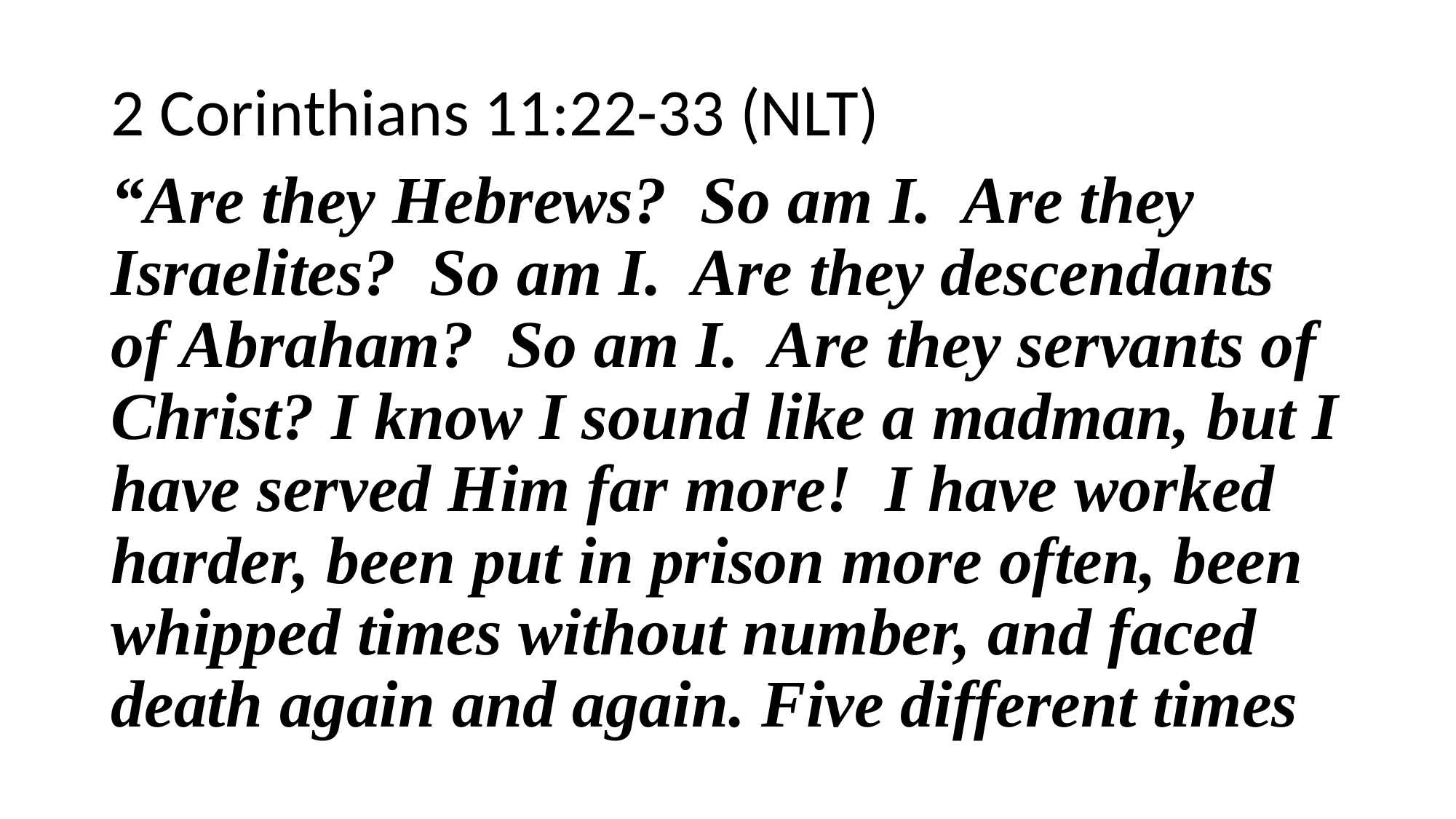

2 Corinthians 11:22-33 (NLT)
“Are they Hebrews?  So am I.  Are they Israelites?  So am I.  Are they descendants of Abraham?  So am I.  Are they servants of Christ? I know I sound like a madman, but I have served Him far more!  I have worked harder, been put in prison more often, been whipped times without number, and faced death again and again. Five different times